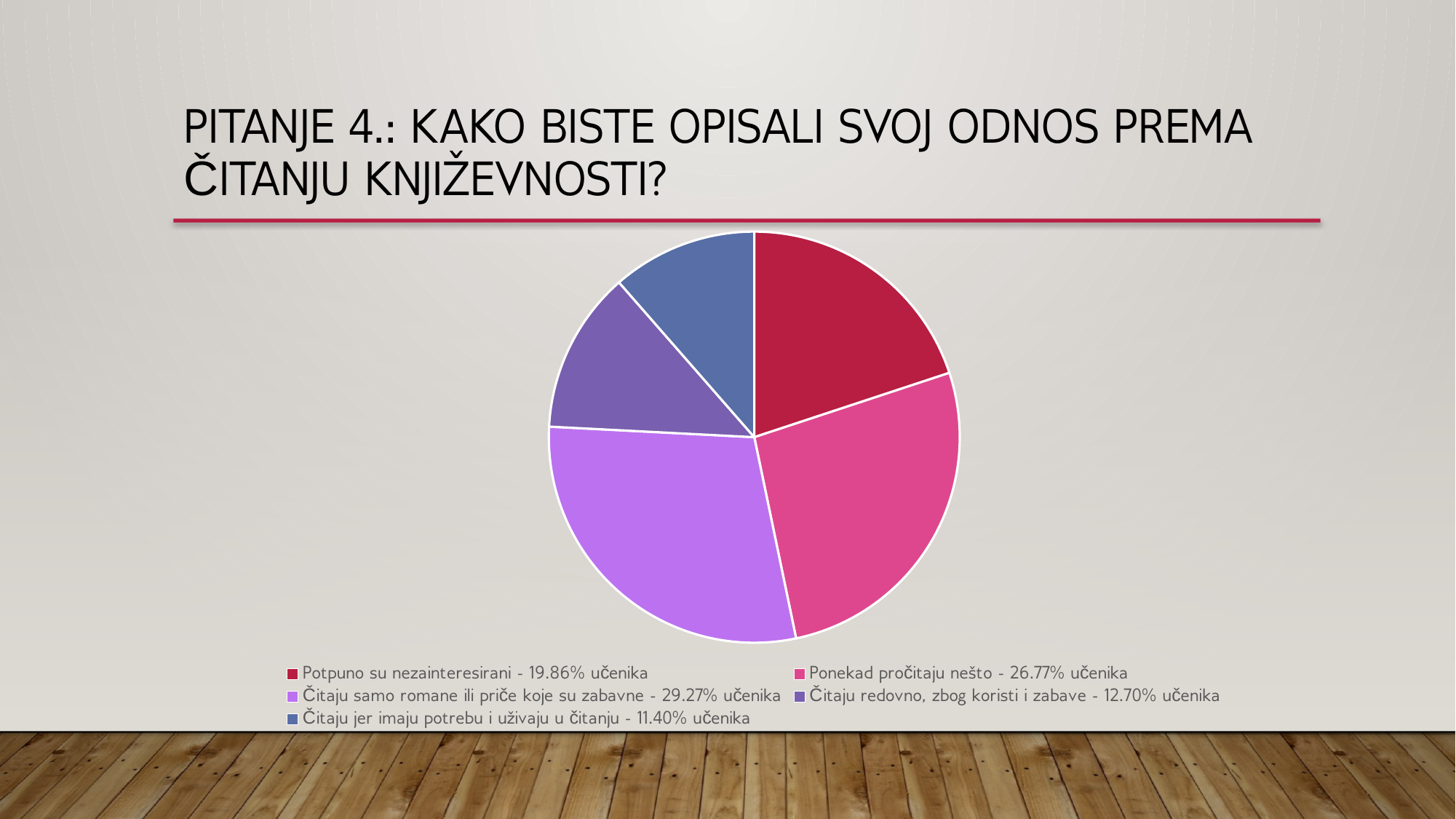

Pitanje 4.: Kako biste opisali svoj odnos prema čitanju književnosti?

### Chart

| Category | Prodaja |
|---|---|
| Potpuno su nezainteresirani - 19.86% učenika | 61.0 |
| Ponekad pročitaju nešto - 26.77% učenika | 82.0 |
| Čitaju samo romane ili priče koje su zabavne - 29.27% učenika | 89.0 |
| Čitaju redovno, zbog koristi i zabave - 12.70% učenika | 39.0 |
| Čitaju jer imaju potrebu i uživaju u čitanju - 11.40% učenika | 35.0 |

[unsupported chart]